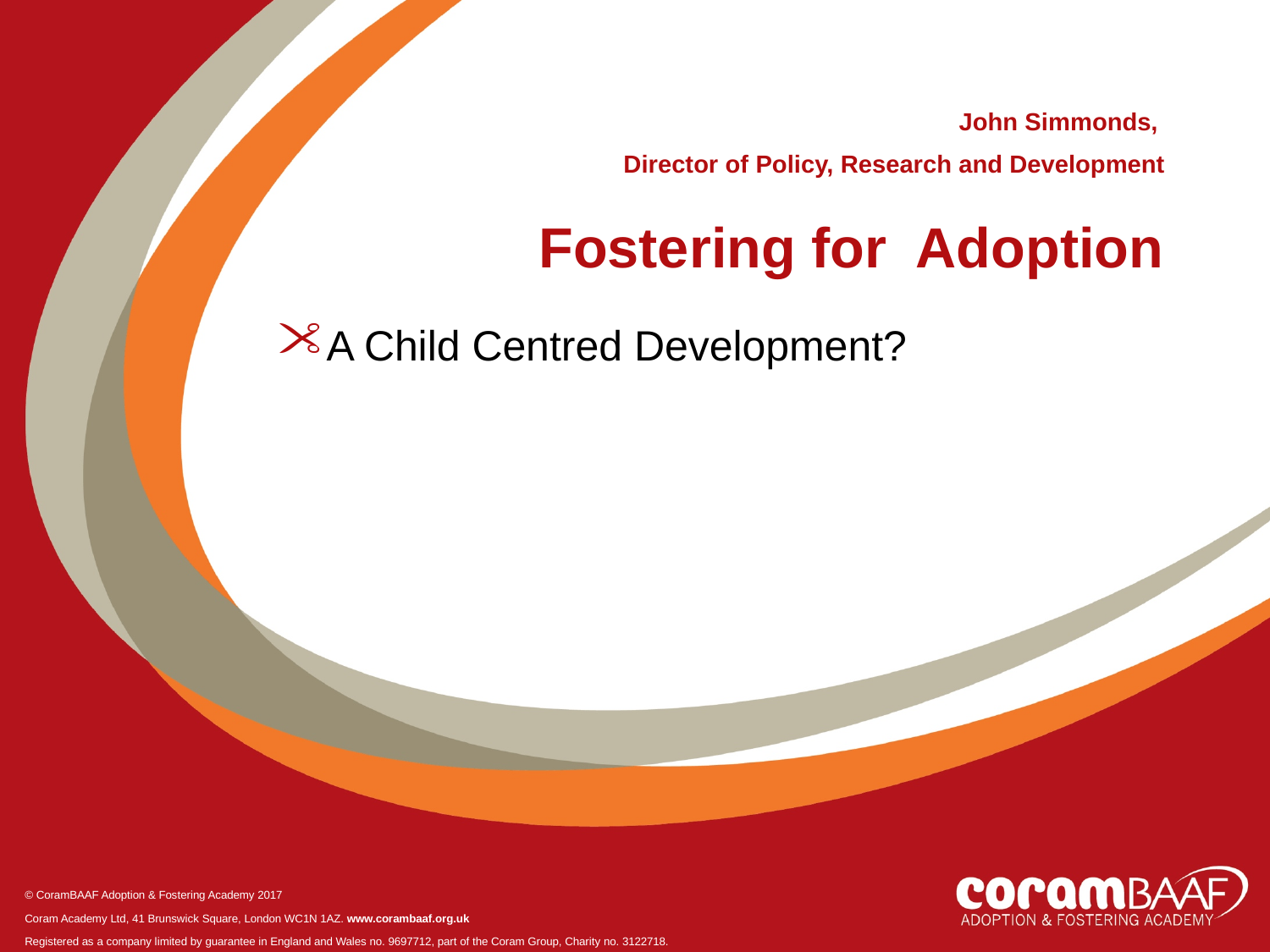

John Simmonds,
Director of Policy, Research and Development
# Fostering for  Adoption
A Child Centred Development?